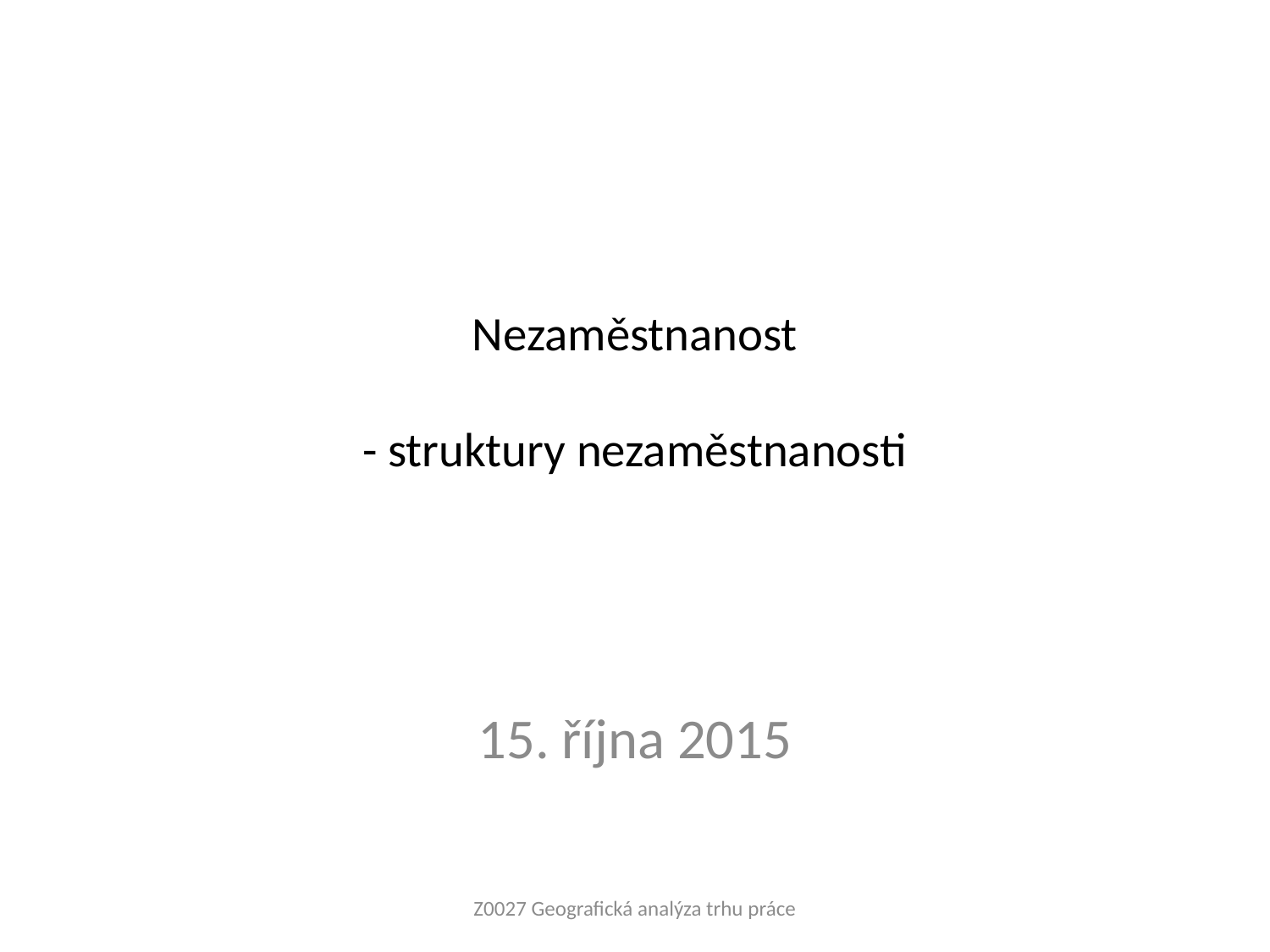

# Nezaměstnanost - struktury nezaměstnanosti
15. října 2015
Z0027 Geografická analýza trhu práce